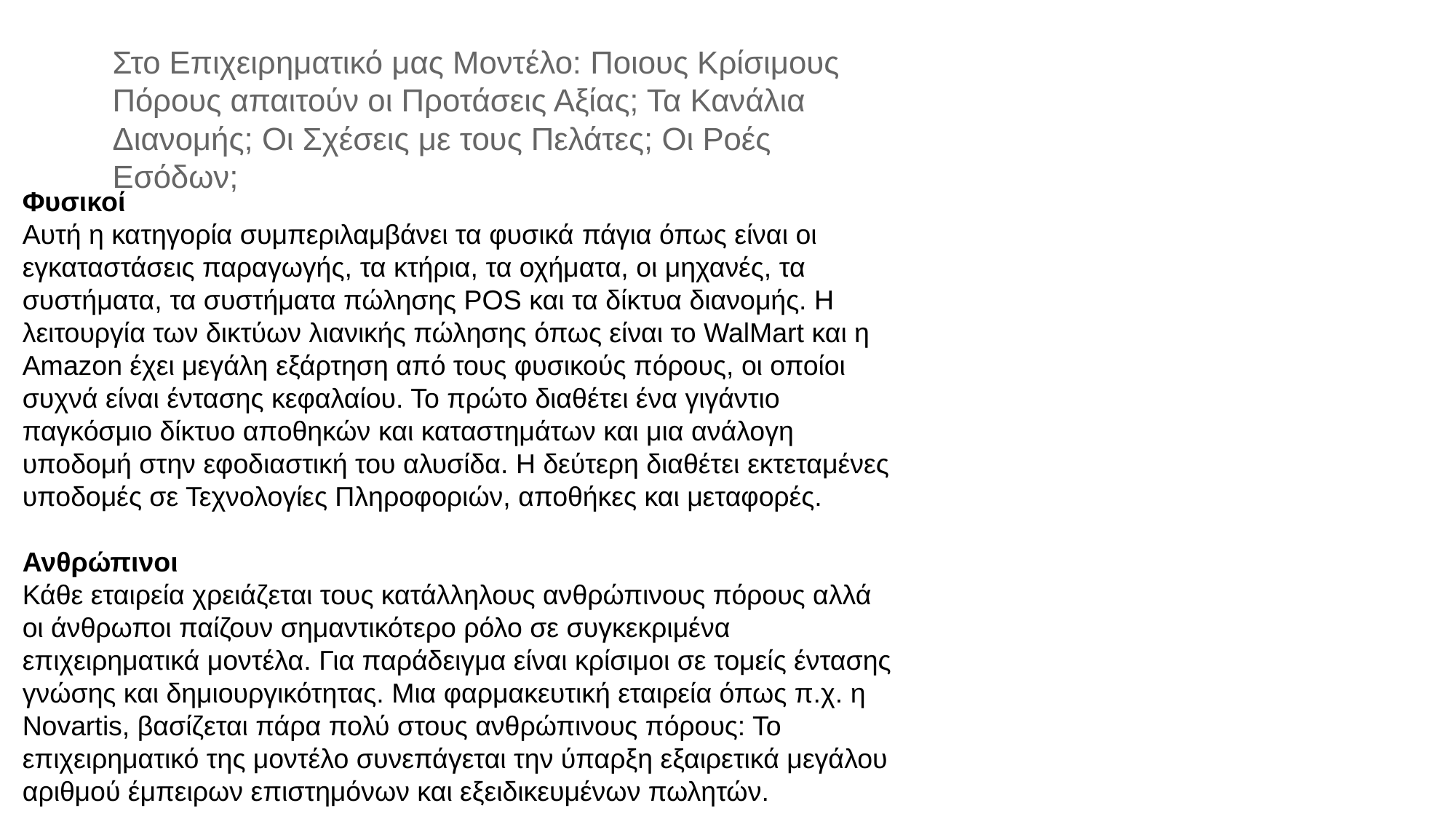

Στο Επιχειρηματικό μας Μοντέλο: Ποιους Κρίσιμους Πόρους απαιτούν οι Προτάσεις Αξίας; Τα Κανάλια Διανομής; Οι Σχέσεις με τους Πελάτες; Οι Ροές Εσόδων;
Φυσικοί
Αυτή η κατηγορία συμπεριλαμβάνει τα φυσικά πάγια όπως είναι οι εγκαταστάσεις παραγωγής, τα κτήρια, τα οχήματα, οι μηχανές, τα συστήματα, τα συστήματα πώλησης POS και τα δίκτυα διανομής. Η λειτουργία των δικτύων λιανικής πώλησης όπως είναι το WalMart και η Amazon έχει μεγάλη εξάρτηση από τους φυσικούς πόρους, οι οποίοι συχνά είναι έντασης κεφαλαίου. Το πρώτο διαθέτει ένα γιγάντιο παγκόσμιο δίκτυο αποθηκών και καταστημάτων και μια ανάλογη υποδομή στην εφοδιαστική του αλυσίδα. Η δεύτερη διαθέτει εκτεταμένες υποδομές σε Τεχνολογίες Πληροφοριών, αποθήκες και μεταφορές.

Ανθρώπινοι
Κάθε εταιρεία χρειάζεται τους κατάλληλους ανθρώπινους πόρους αλλά οι άνθρωποι παίζουν σημαντικότερο ρόλο σε συγκεκριμένα επιχειρηματικά μοντέλα. Για παράδειγμα είναι κρίσιμοι σε τομείς έντασης γνώσης και δημιουργικότητας. Μια φαρμακευτική εταιρεία όπως π.χ. η Novartis, βασίζεται πάρα πολύ στους ανθρώπινους πόρους: Το επιχειρηματικό της μοντέλο συνεπάγεται την ύπαρξη εξαιρετικά μεγάλου αριθμού έμπειρων επιστημόνων και εξειδικευμένων πωλητών.